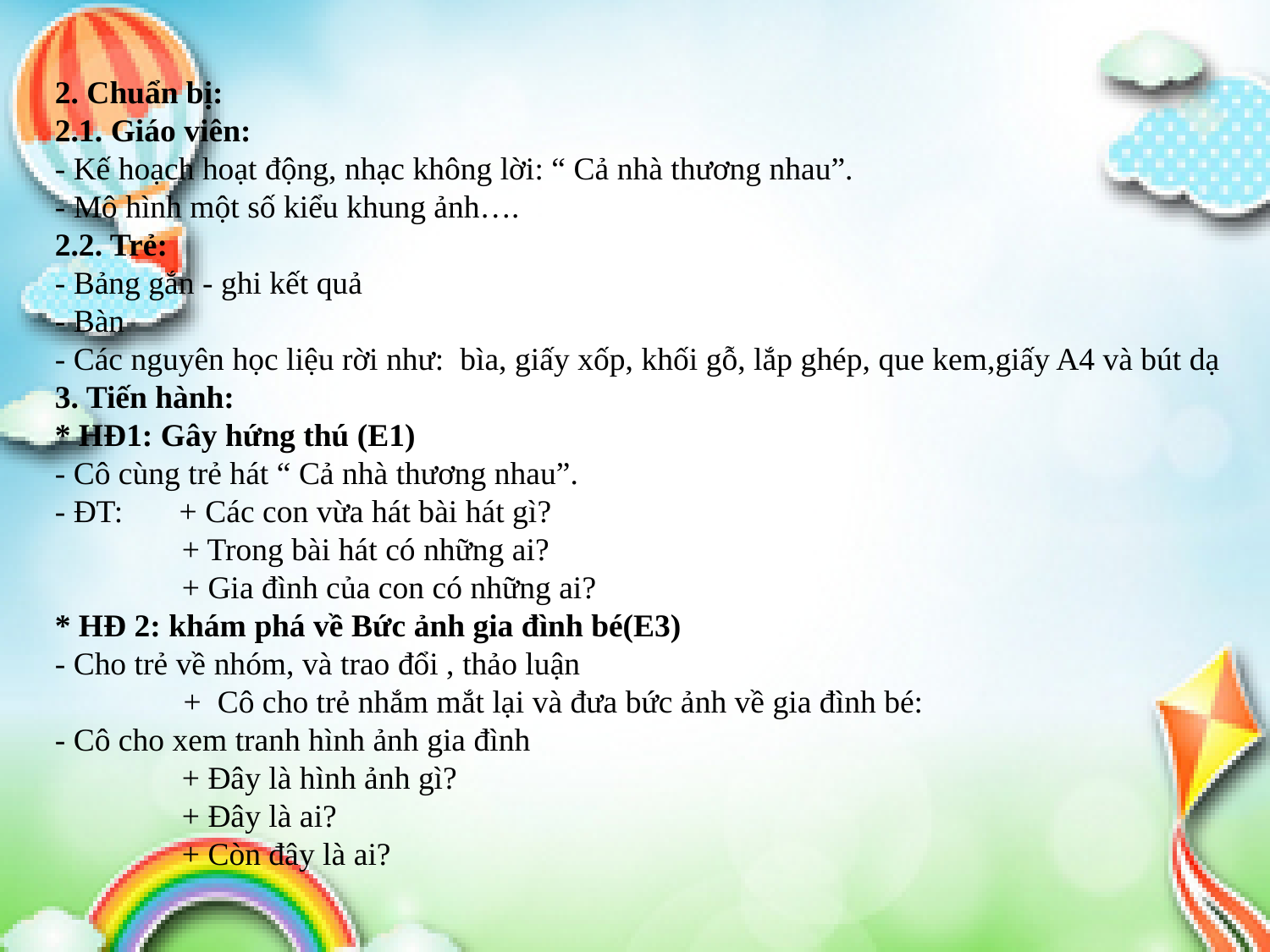

2. Chuẩn bị:
2.1. Giáo viên:
- Kế hoạch hoạt động, nhạc không lời: “ Cả nhà thương nhau”.
- Mô hình một số kiểu khung ảnh….
2.2. Trẻ:
- Bảng gắn - ghi kết quả
- Bàn
- Các nguyên học liệu rời như:  bìa, giấy xốp, khối gỗ, lắp ghép, que kem,giấy A4 và bút dạ
3. Tiến hành:
* HĐ1: Gây hứng thú (E1)
- Cô cùng trẻ hát “ Cả nhà thương nhau”.
- ĐT:       + Các con vừa hát bài hát gì?
	+ Trong bài hát có những ai?
	+ Gia đình của con có những ai?
* HĐ 2: khám phá về Bức ảnh gia đình bé(E3)
- Cho trẻ về nhóm, và trao đổi , thảo luận
                +  Cô cho trẻ nhắm mắt lại và đưa bức ảnh về gia đình bé:
- Cô cho xem tranh hình ảnh gia đình
	+ Đây là hình ảnh gì?
	+ Đây là ai?
	+ Còn đây là ai?